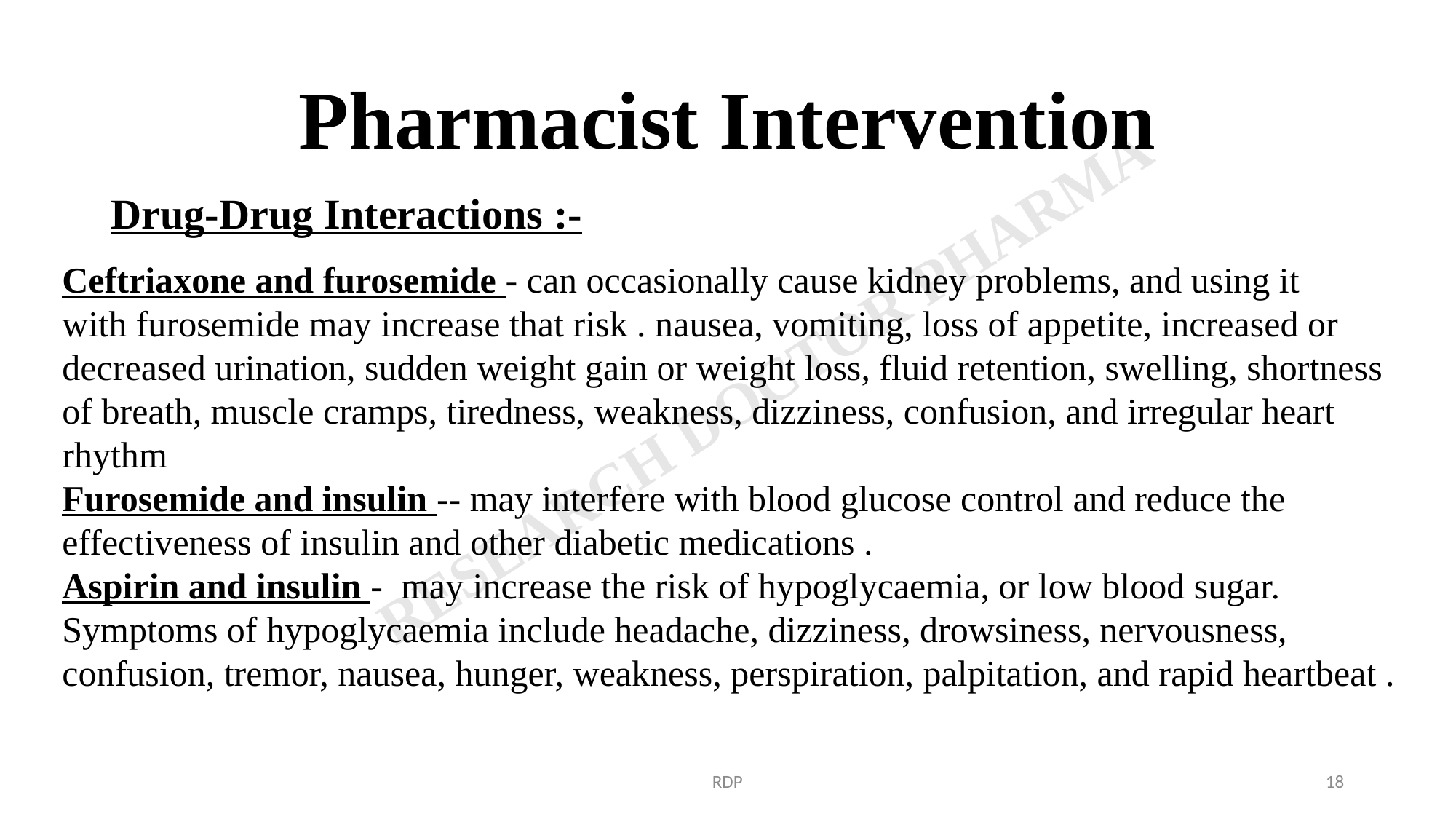

# Pharmacist Intervention
Drug-Drug Interactions :-

Ceftriaxone and furosemide - can occasionally cause kidney problems, and using it with furosemide may increase that risk . nausea, vomiting, loss of appetite, increased or decreased urination, sudden weight gain or weight loss, fluid retention, swelling, shortness of breath, muscle cramps, tiredness, weakness, dizziness, confusion, and irregular heart rhythm
Furosemide and insulin -- may interfere with blood glucose control and reduce the effectiveness of insulin and other diabetic medications .
Aspirin and insulin -  may increase the risk of hypoglycaemia, or low blood sugar. Symptoms of hypoglycaemia include headache, dizziness, drowsiness, nervousness, confusion, tremor, nausea, hunger, weakness, perspiration, palpitation, and rapid heartbeat .

RDP
18